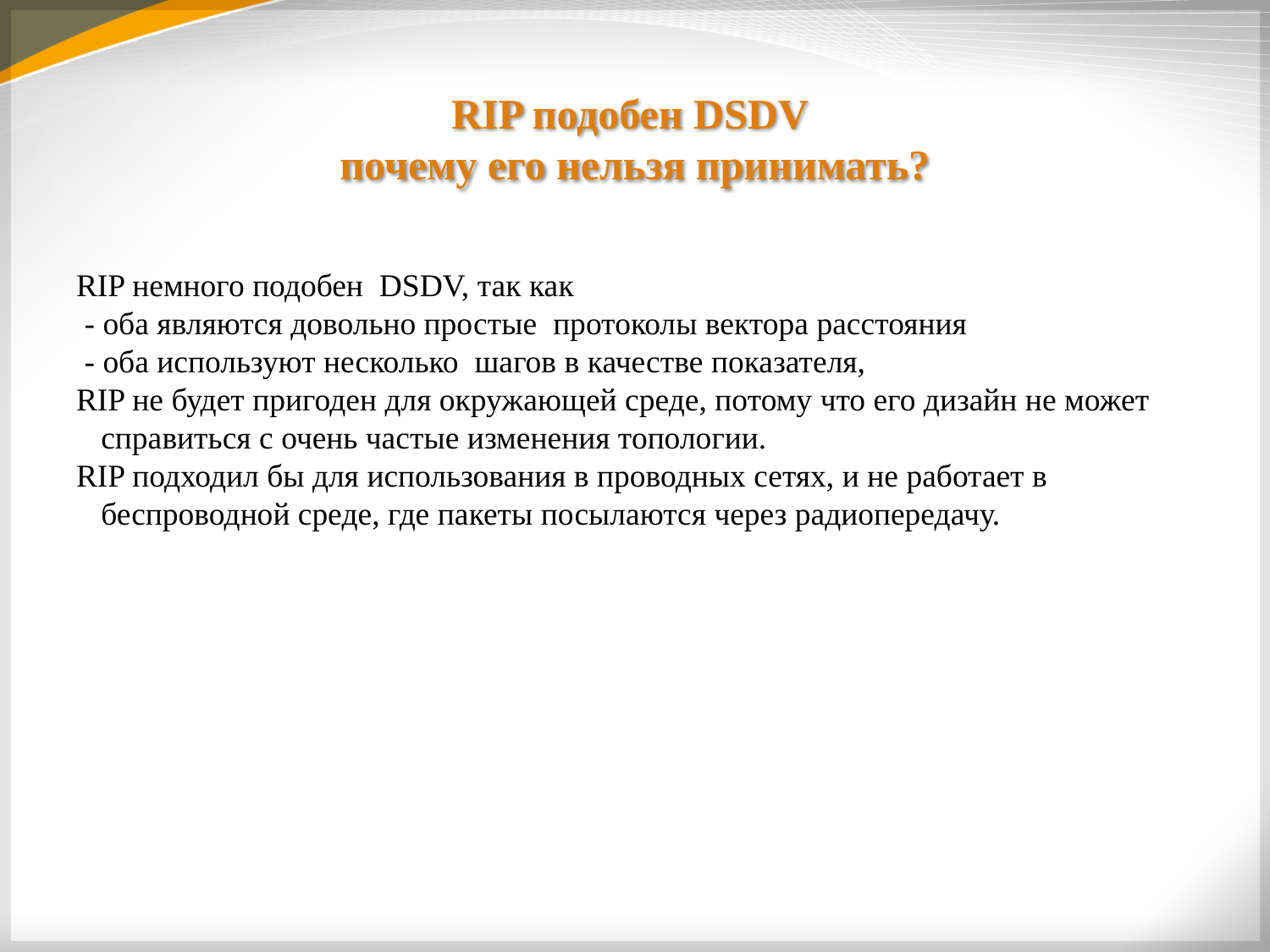

# RIP подобен DSDV почему его нельзя принимать?

RIP немного подобен  DSDV, так как
 - оба являются довольно простые  протоколы вектора расстояния
 - оба используют несколько  шагов в качестве показателя,
RIP не будет пригоден для окружающей среде, потому что его дизайн не может справиться с очень частые изменения топологии.
RIP подходил бы для использования в проводных сетях, и не работает в беспроводной среде, где пакеты посылаются через радиопередачу.